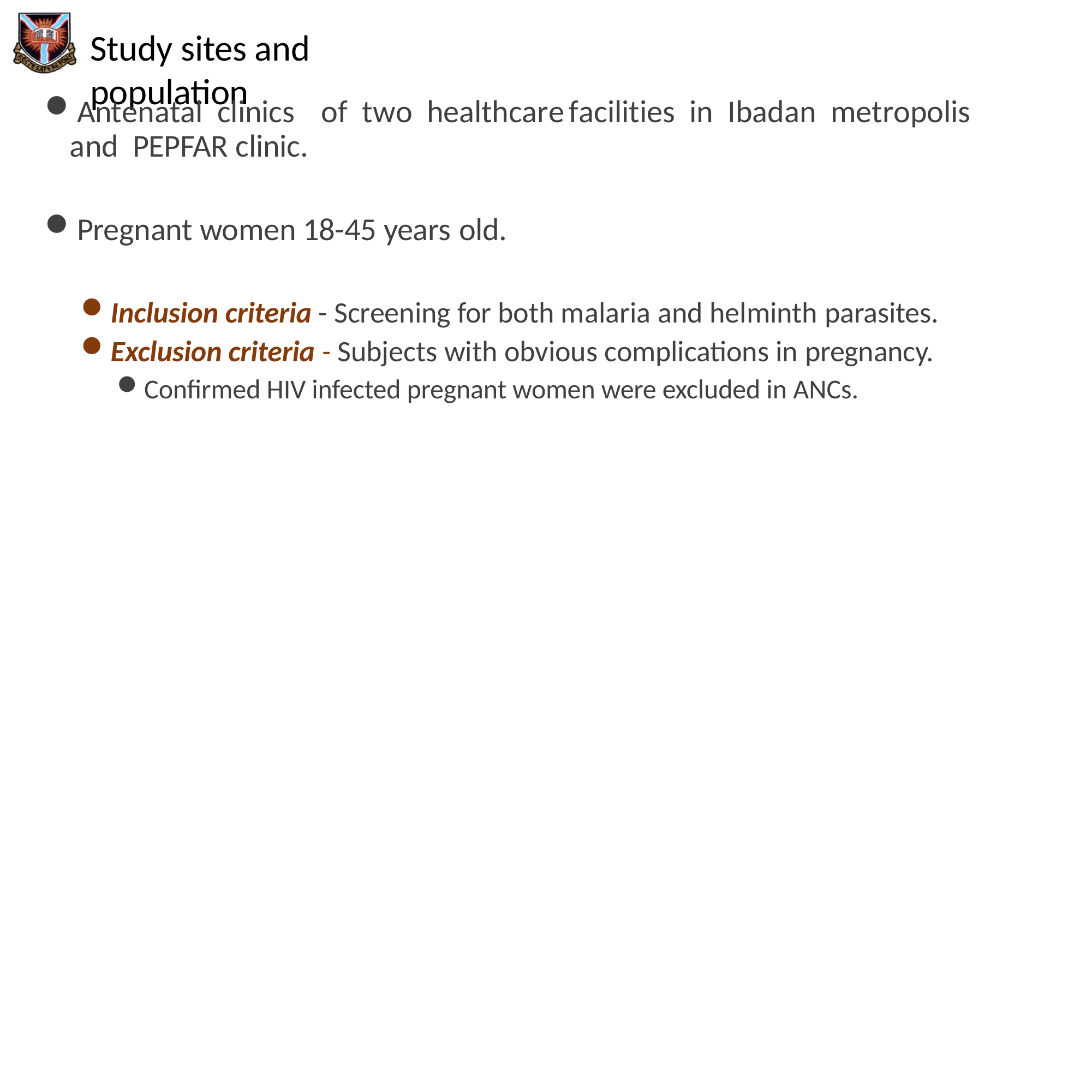

# Study sites and population
Antenatal  clinics	of  two  healthcare	facilities  in  Ibadan  metropolis	and  PEPFAR clinic.

Pregnant women 18-45 years old.

Inclusion criteria - Screening for both malaria and helminth parasites.
Exclusion criteria - Subjects with obvious complications in pregnancy.
Confirmed HIV infected pregnant women were excluded in ANCs.